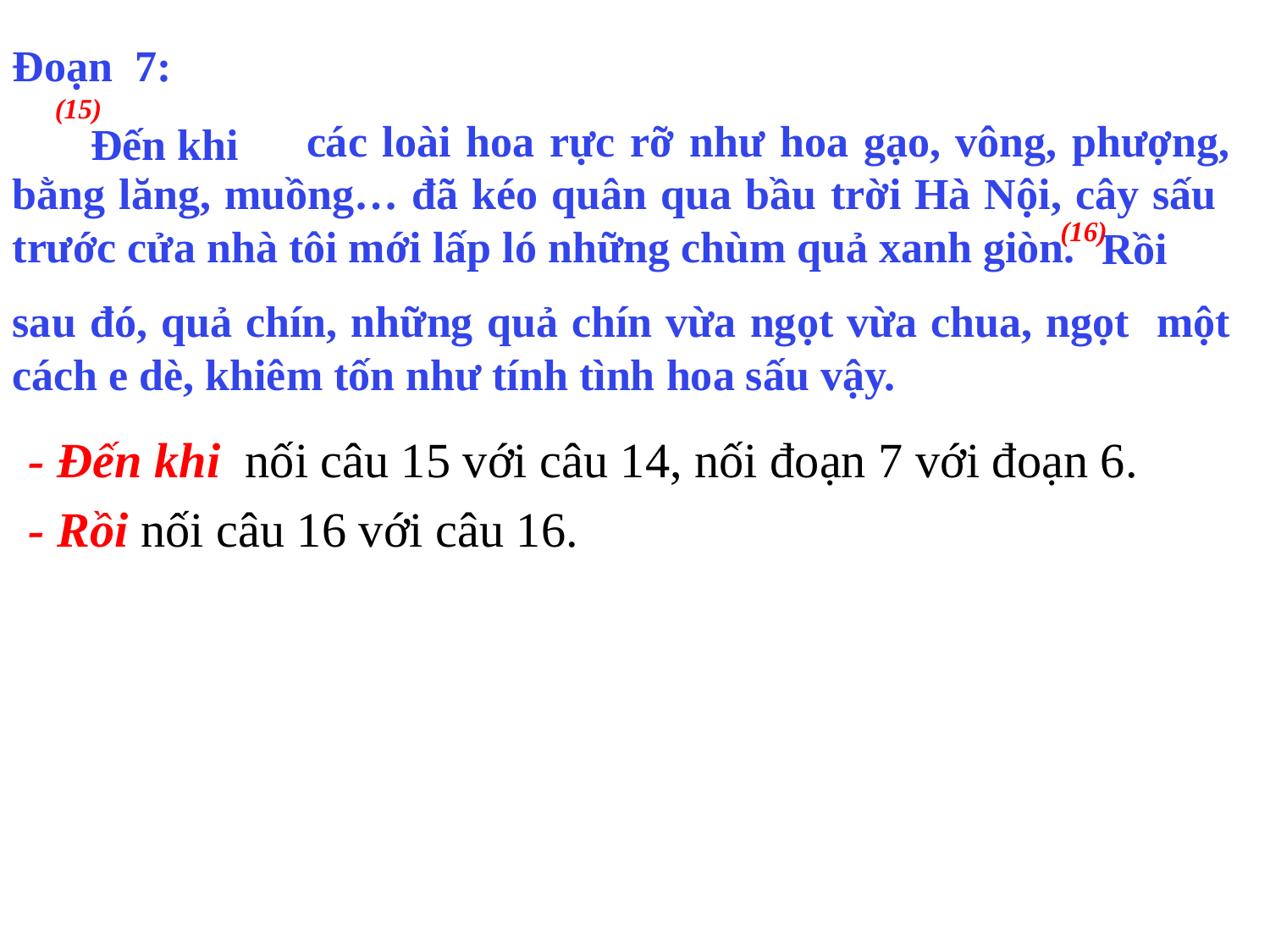

Đoạn  7:
	           các loài hoa rực rỡ như hoa gạo, vông, phượng, bằng lăng, muồng… đã kéo quân qua bầu trời Hà Nội, cây sấu  trước cửa nhà tôi mới lấp ló những chùm quả xanh giòn.
sau đó, quả chín, những quả chín vừa ngọt vừa chua, ngọt  một cách e dè, khiêm tốn như tính tình hoa sấu vậy.
(15)
Đến khi
(16)
Rồi
- Đến khi  nối câu 15 với câu 14, nối đoạn 7 với đoạn 6.
- Rồi nối câu 16 với câu 16.